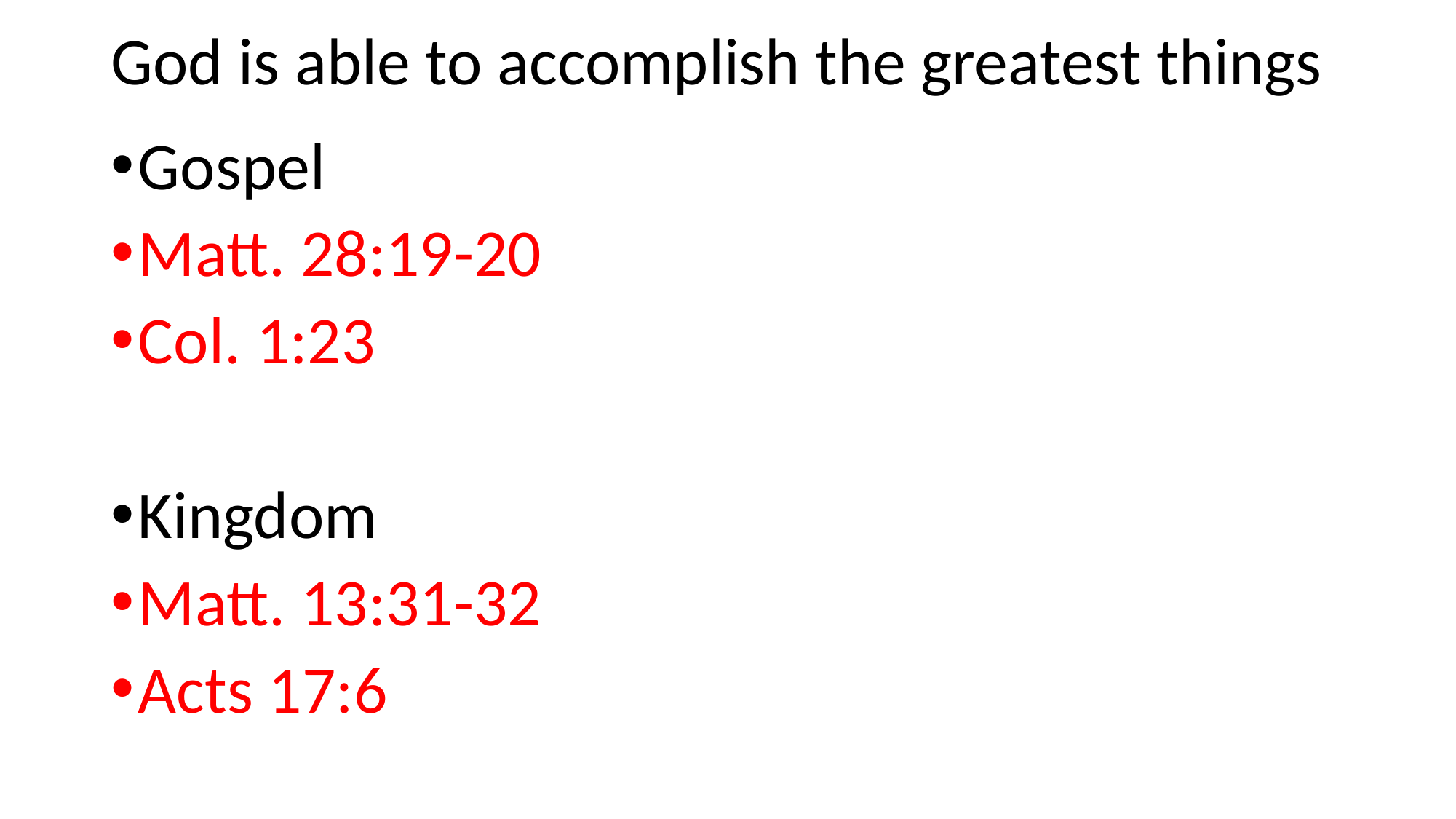

# God is able to accomplish the greatest things
Gospel
Matt. 28:19-20
Col. 1:23

Kingdom
Matt. 13:31-32
Acts 17:6